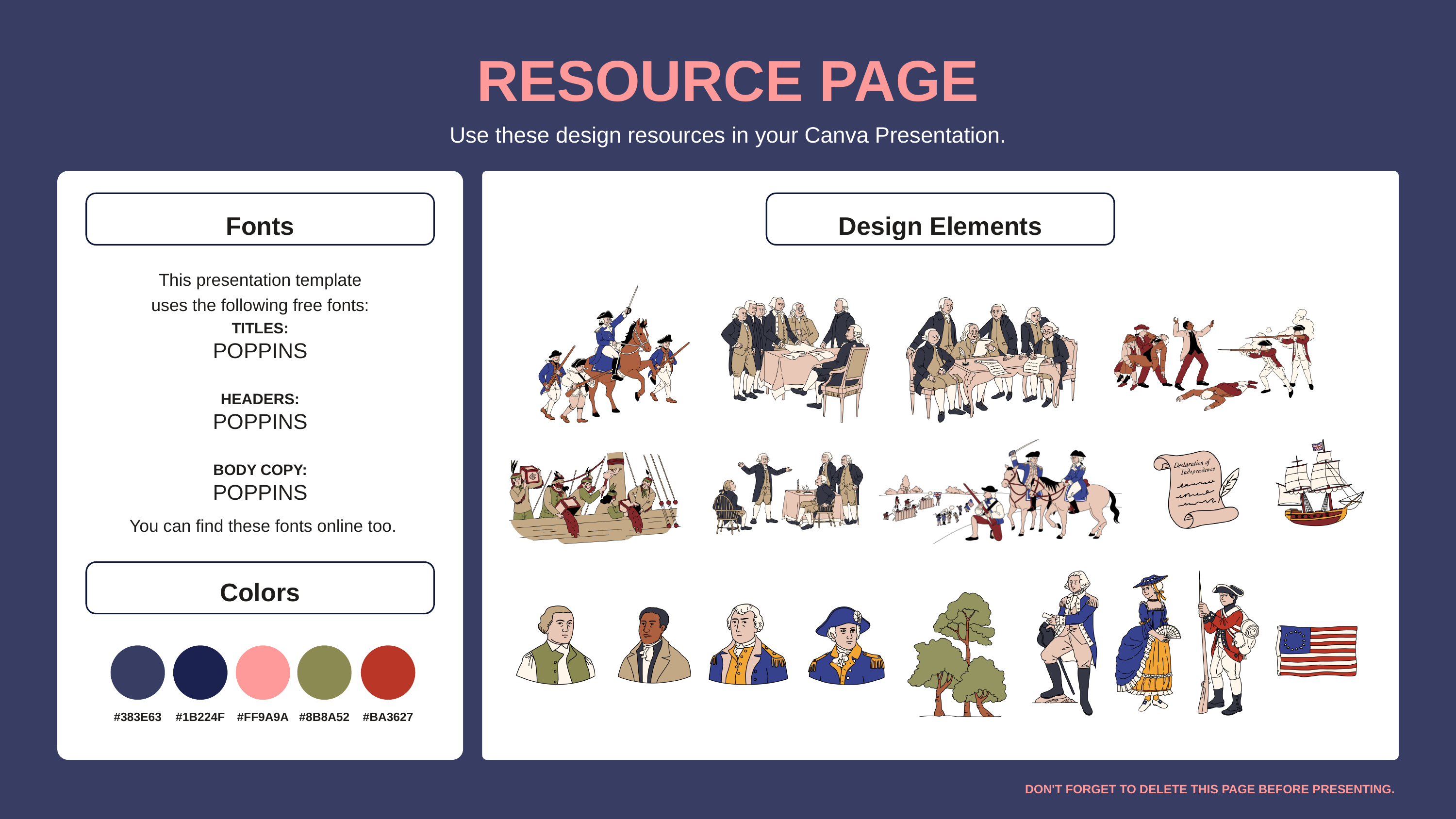

RESOURCE PAGE
Use these design resources in your Canva Presentation.

Fonts
Design Elements
This presentation template
uses the following free fonts:

TITLES:
POPPINS

HEADERS:
POPPINS

BODY COPY:
POPPINS

You can find these fonts online too.

Colors

#383E63
#1B224F
#FF9A9A
#8B8A52
#BA3627
DON'T FORGET TO DELETE THIS PAGE BEFORE PRESENTING.